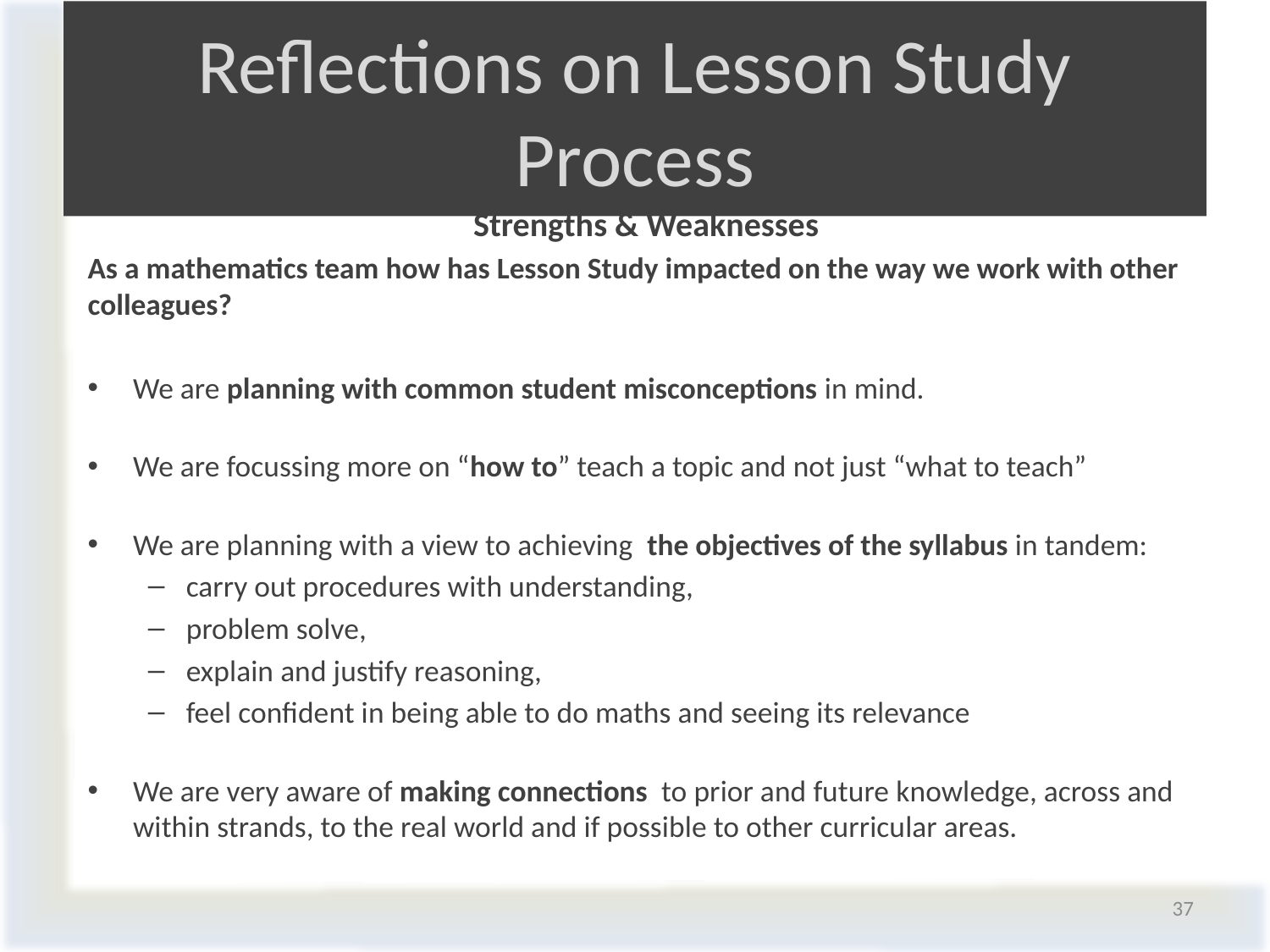

# Reflections on Lesson Study Process
Strengths & Weaknesses
As a mathematics team how has Lesson Study impacted on the way we work with other colleagues?

We are planning with common student misconceptions in mind.
We are focussing more on “how to” teach a topic and not just “what to teach”
We are planning with a view to achieving  the objectives of the syllabus in tandem:
carry out procedures with understanding,
problem solve,
explain and justify reasoning,
feel confident in being able to do maths and seeing its relevance
We are very aware of making connections  to prior and future knowledge, across and within strands, to the real world and if possible to other curricular areas.
37